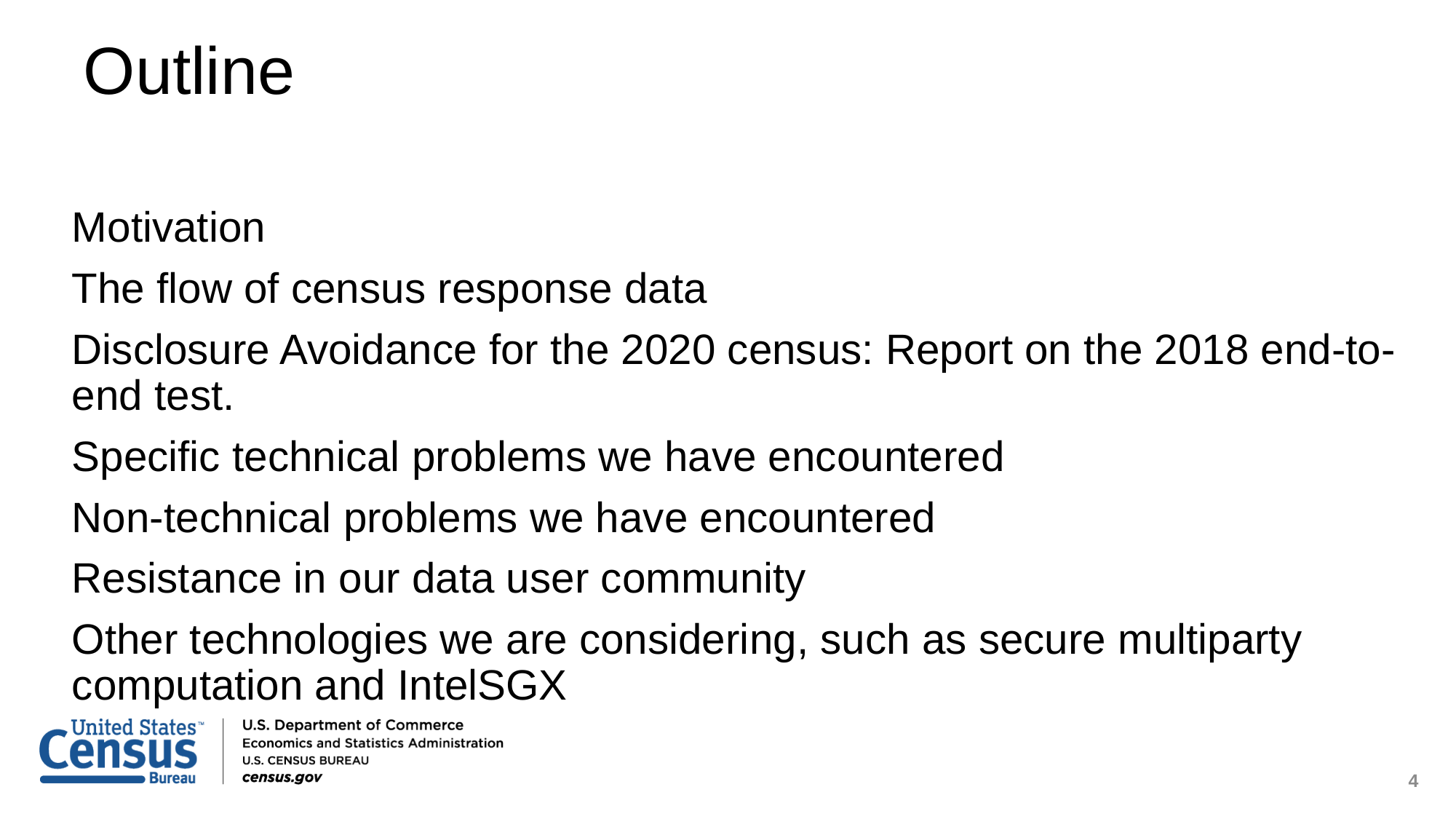

# Outline
Motivation
The flow of census response data
Disclosure Avoidance for the 2020 census: Report on the 2018 end-to-end test.
Specific technical problems we have encountered
Non-technical problems we have encountered
Resistance in our data user community
Other technologies we are considering, such as secure multiparty computation and IntelSGX

 4